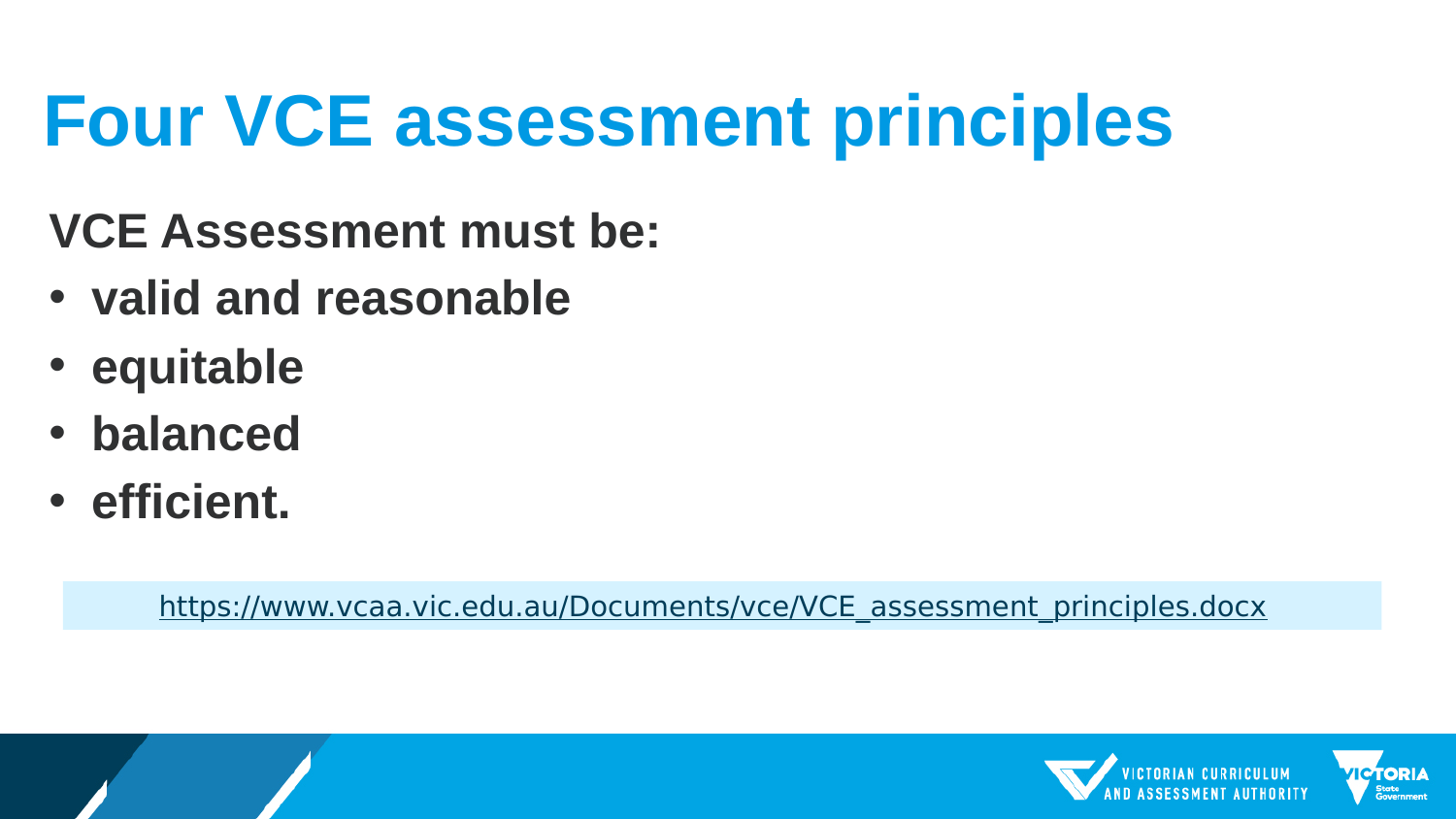

# Four VCE assessment principles
VCE Assessment must be:
valid and reasonable
equitable
balanced
efficient.
https://www.vcaa.vic.edu.au/Documents/vce/VCE_assessment_principles.docx